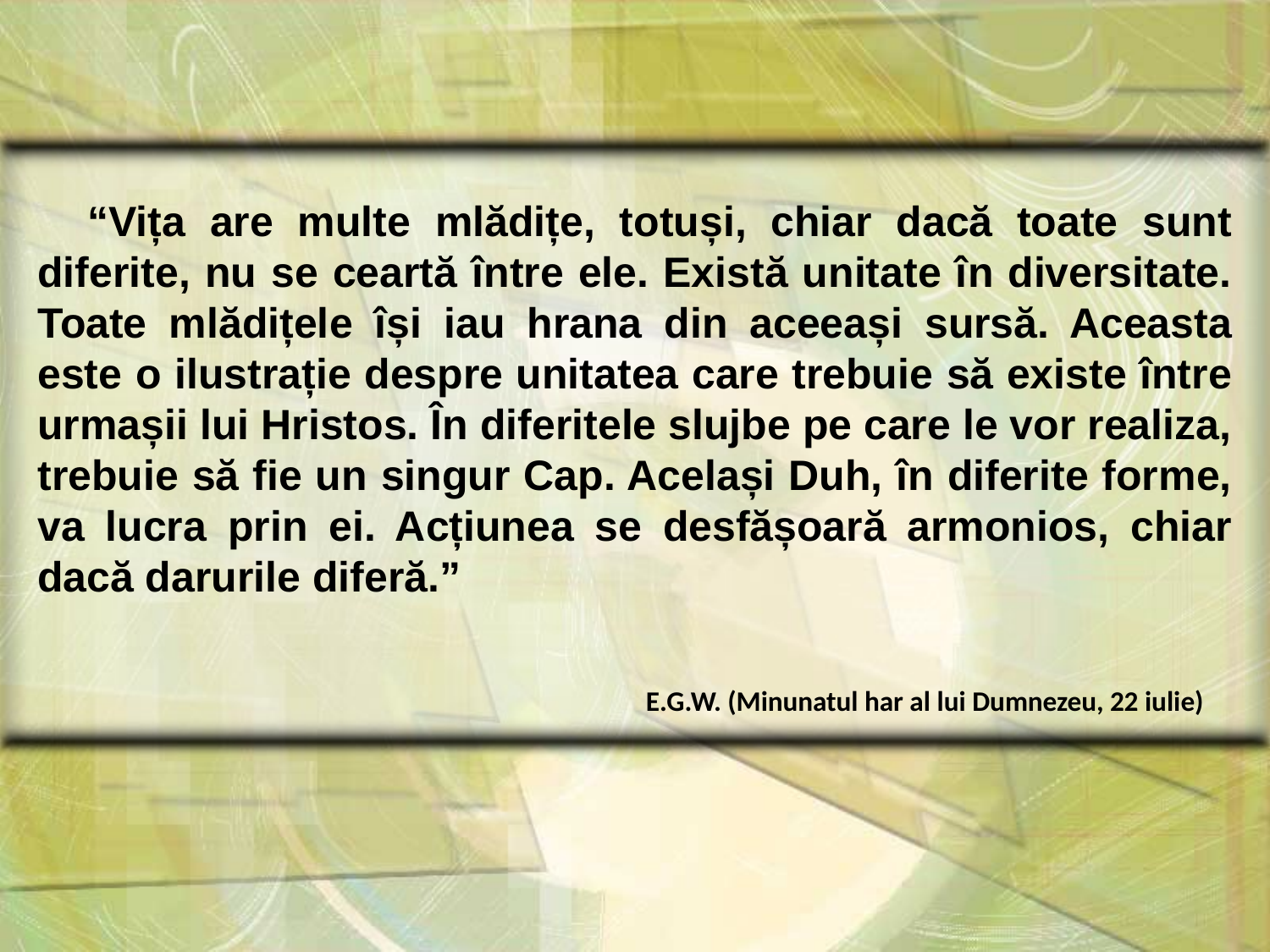

“Vița are multe mlădițe, totuși, chiar dacă toate sunt diferite, nu se ceartă între ele. Există unitate în diversitate. Toate mlădițele își iau hrana din aceeași sursă. Aceasta este o ilustrație despre unitatea care trebuie să existe între urmașii lui Hristos. În diferitele slujbe pe care le vor realiza, trebuie să fie un singur Cap. Același Duh, în diferite forme, va lucra prin ei. Acțiunea se desfășoară armonios, chiar dacă darurile diferă.”
E.G.W. (Minunatul har al lui Dumnezeu, 22 iulie)